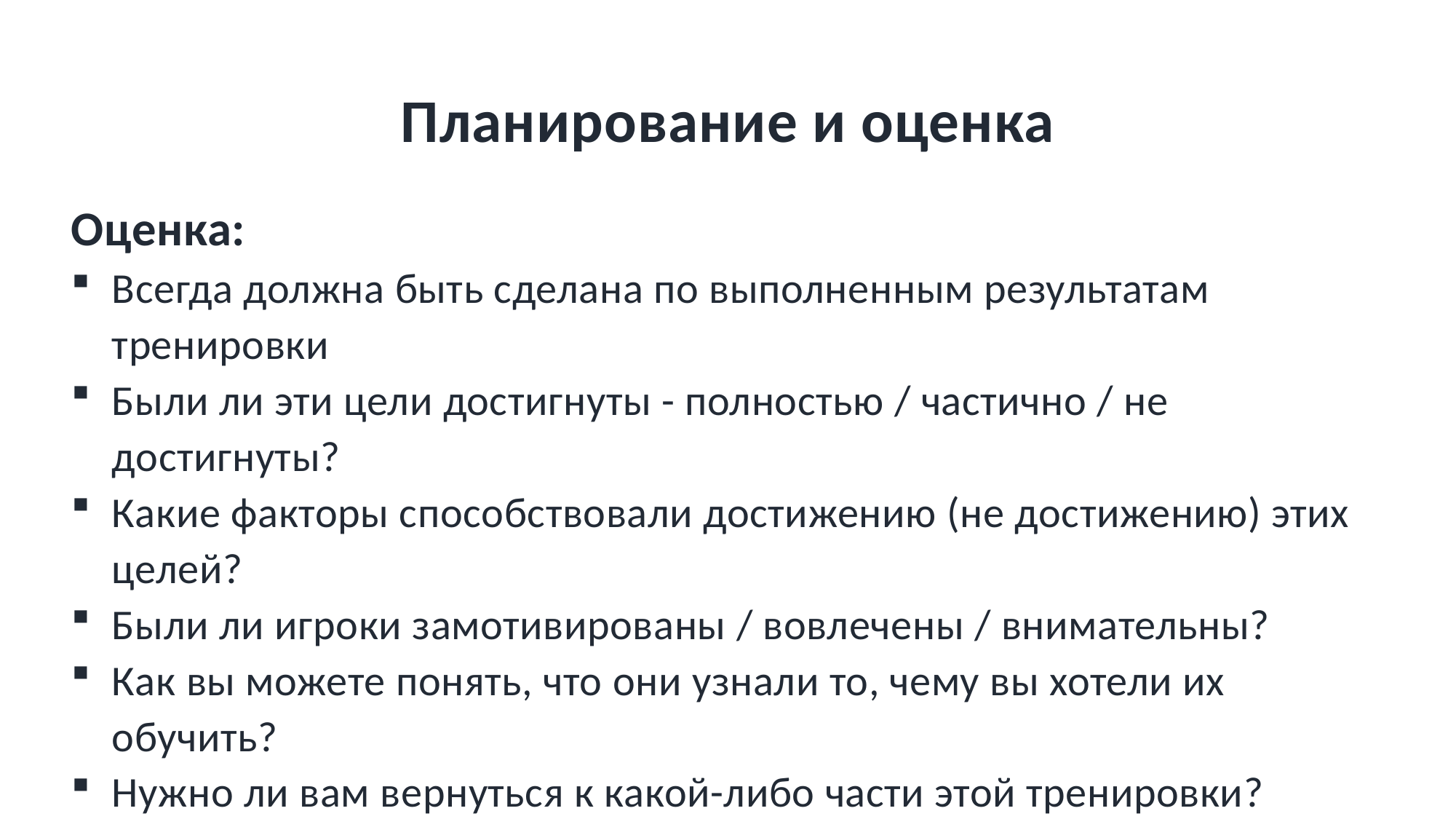

# Планирование и оценка
Оценка:
Всегда должна быть сделана по выполненным результатам тренировки
Были ли эти цели достигнуты - полностью / частично / не достигнуты?
Какие факторы способствовали достижению (не достижению) этих целей?
Были ли игроки замотивированы / вовлечены / внимательны?
Как вы можете понять, что они узнали то, чему вы хотели их обучить?
Нужно ли вам вернуться к какой-либо части этой тренировки?